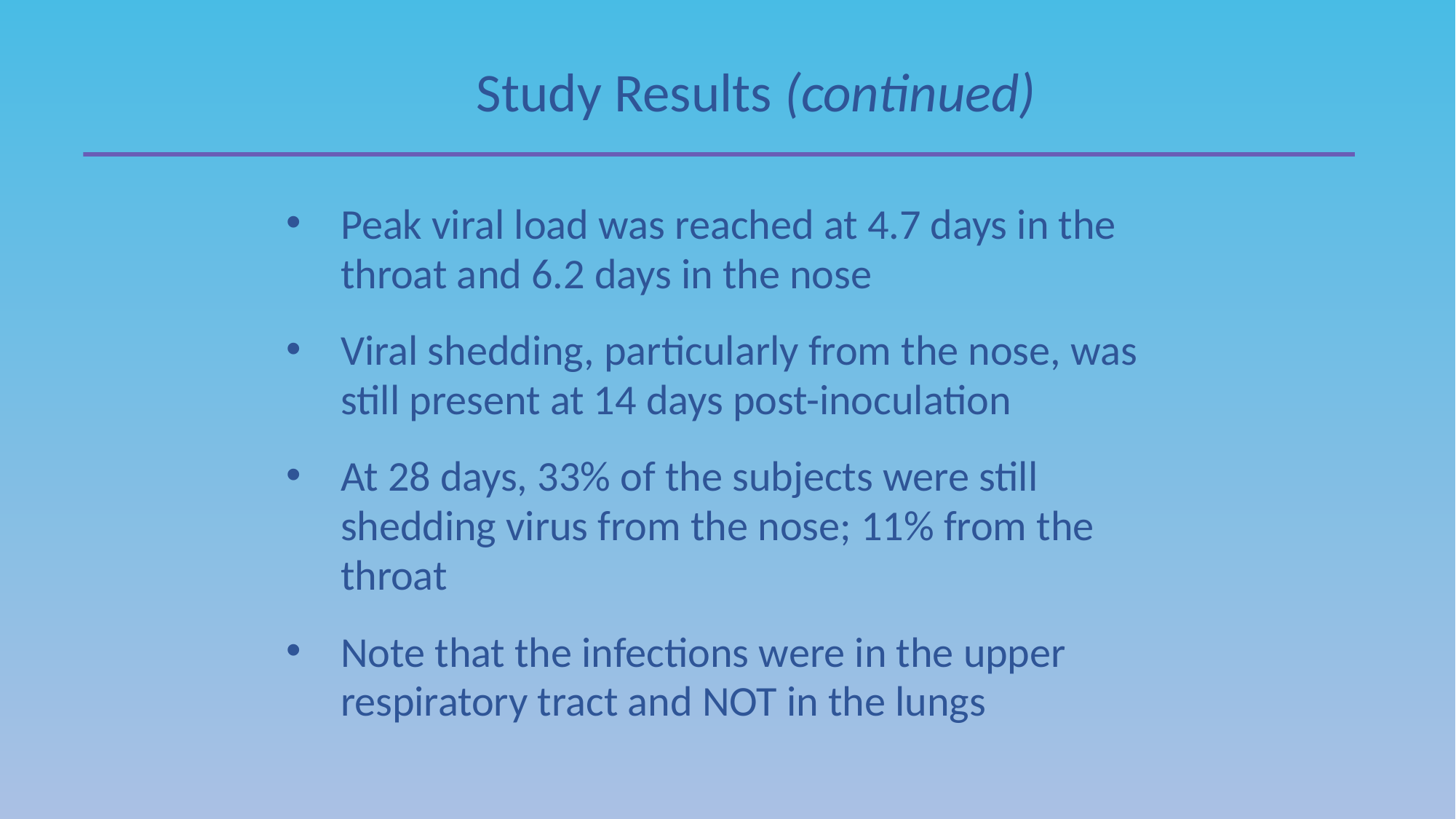

Study Results (continued)
Peak viral load was reached at 4.7 days in the throat and 6.2 days in the nose
Viral shedding, particularly from the nose, was still present at 14 days post-inoculation
At 28 days, 33% of the subjects were still shedding virus from the nose; 11% from the throat
Note that the infections were in the upper respiratory tract and NOT in the lungs